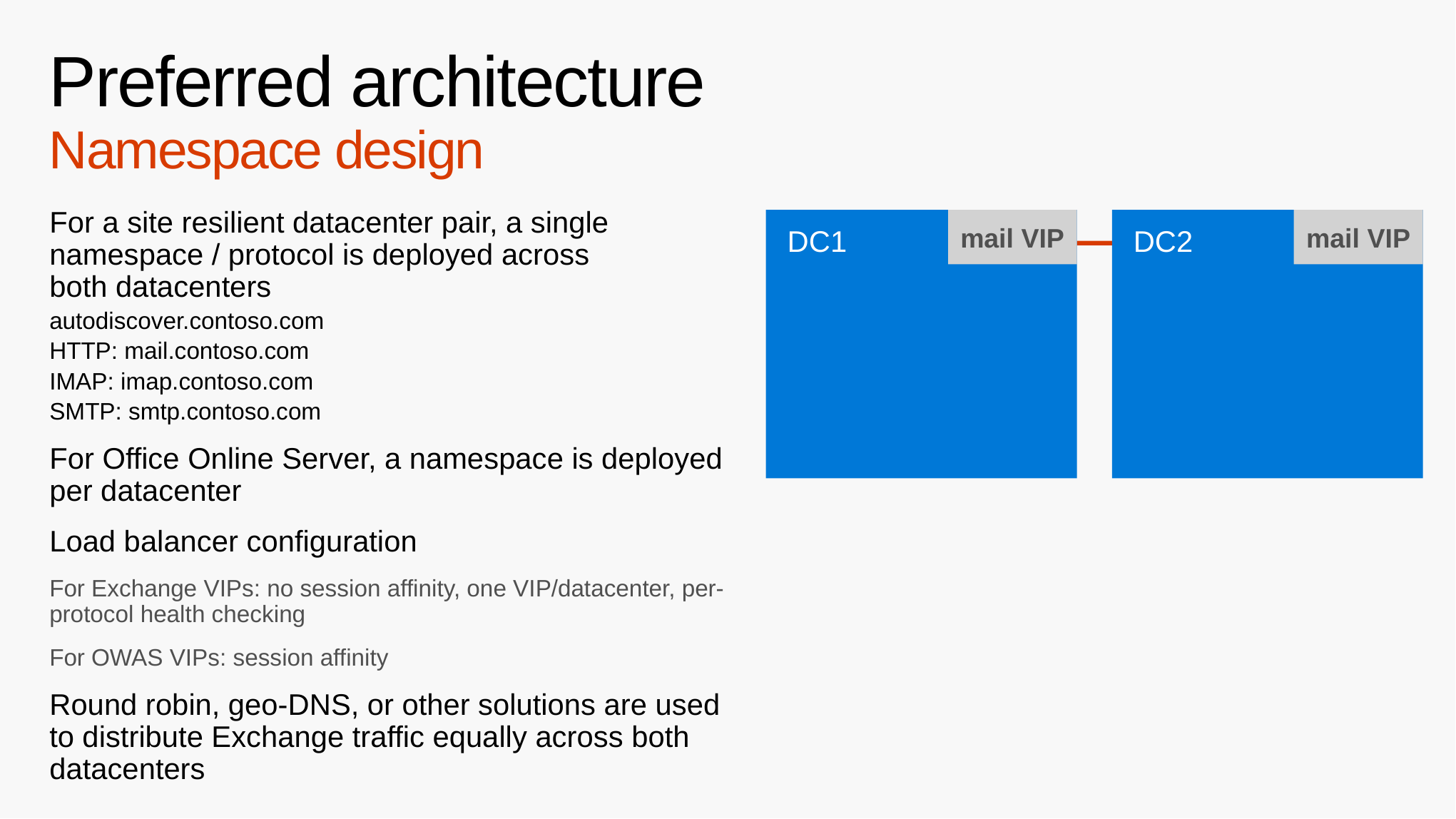

# Preferred architecture Namespace design
For a site resilient datacenter pair, a single namespace / protocol is deployed across
both datacenters
autodiscover.contoso.com
HTTP: mail.contoso.com
IMAP: imap.contoso.com
SMTP: smtp.contoso.com
For Office Online Server, a namespace is deployed per datacenter
Load balancer configuration
For Exchange VIPs: no session affinity, one VIP/datacenter, per-protocol health checking
For OWAS VIPs: session affinity
Round robin, geo-DNS, or other solutions are used to distribute Exchange traffic equally across both datacenters

DC1
mail VIP
DC2
mail VIP